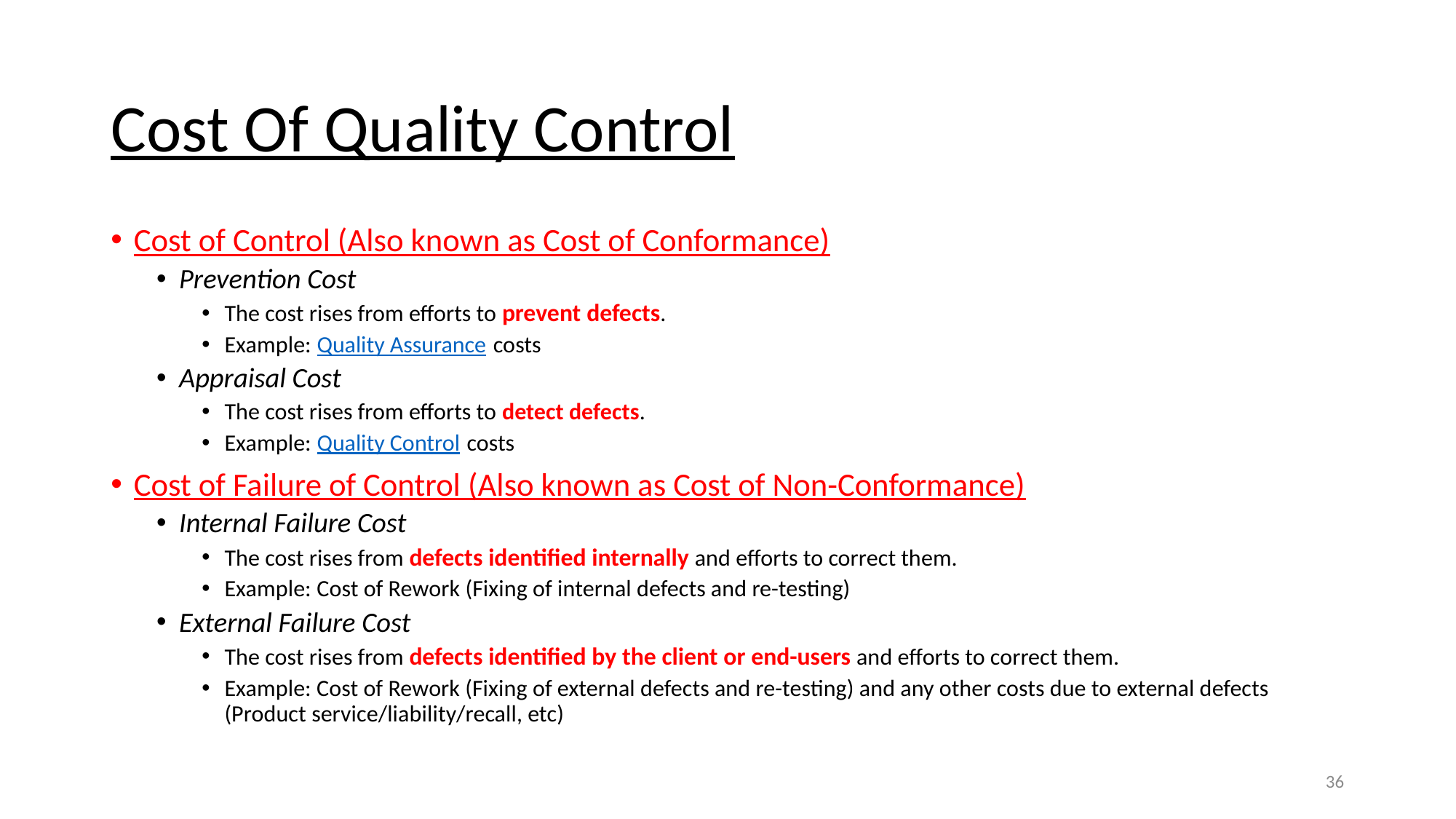

Cost Of Quality Control
Cost of Control (Also known as Cost of Conformance)
Prevention Cost
The cost rises from efforts to prevent defects.
Example: Quality Assurance costs
Appraisal Cost
The cost rises from efforts to detect defects.
Example: Quality Control costs
Cost of Failure of Control (Also known as Cost of Non-Conformance)
Internal Failure Cost
The cost rises from defects identified internally and efforts to correct them.
Example: Cost of Rework (Fixing of internal defects and re-testing)
External Failure Cost
The cost rises from defects identified by the client or end-users and efforts to correct them.
Example: Cost of Rework (Fixing of external defects and re-testing) and any other costs due to external defects (Product service/liability/recall, etc)
36